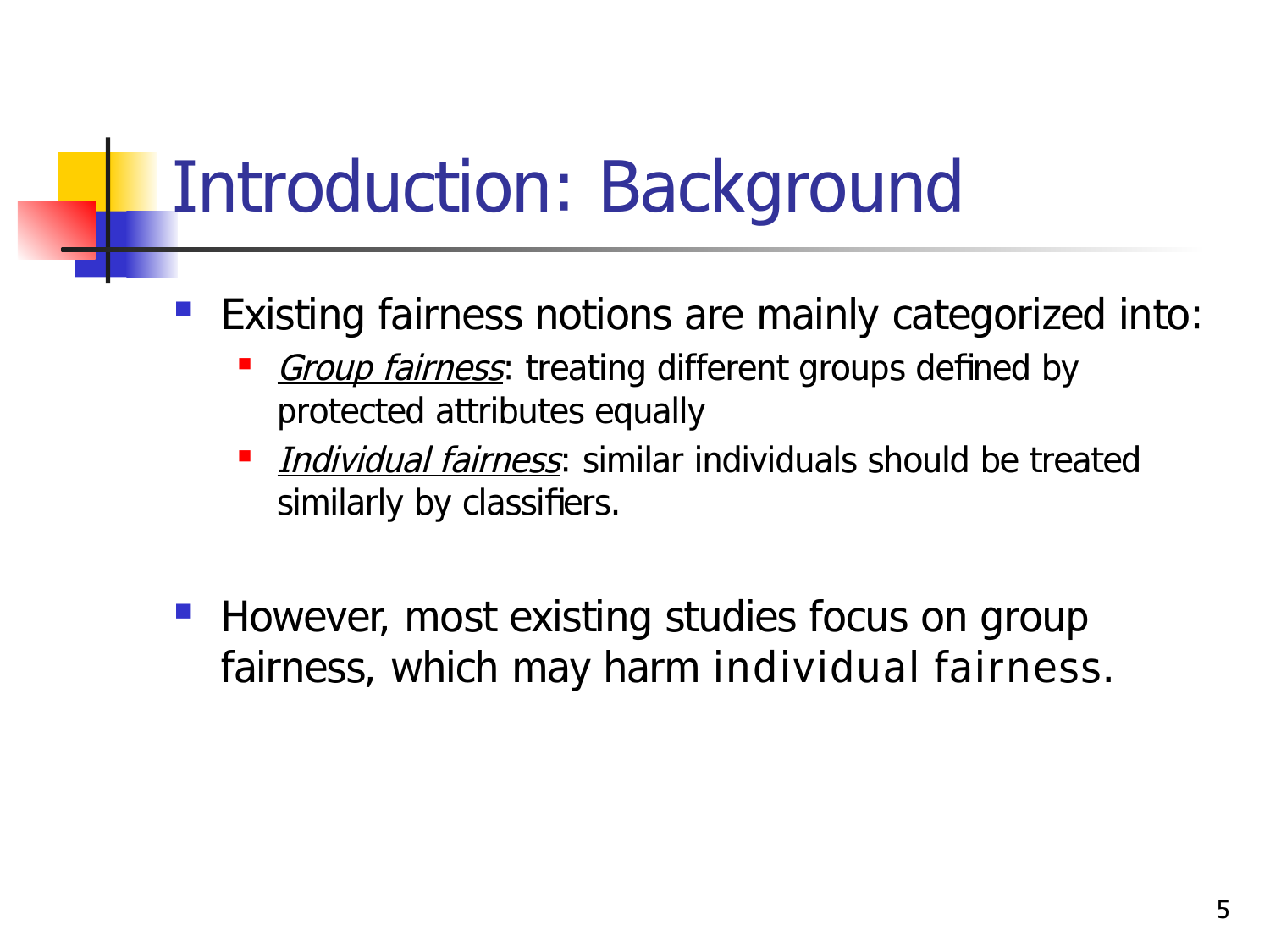

# Introduction: Background
Existing fairness notions are mainly categorized into:
Group fairness: treating different groups defined by protected attributes equally
Individual fairness: similar individuals should be treated similarly by classifiers.

However, most existing studies focus on group fairness, which may harm individual fairness.
5